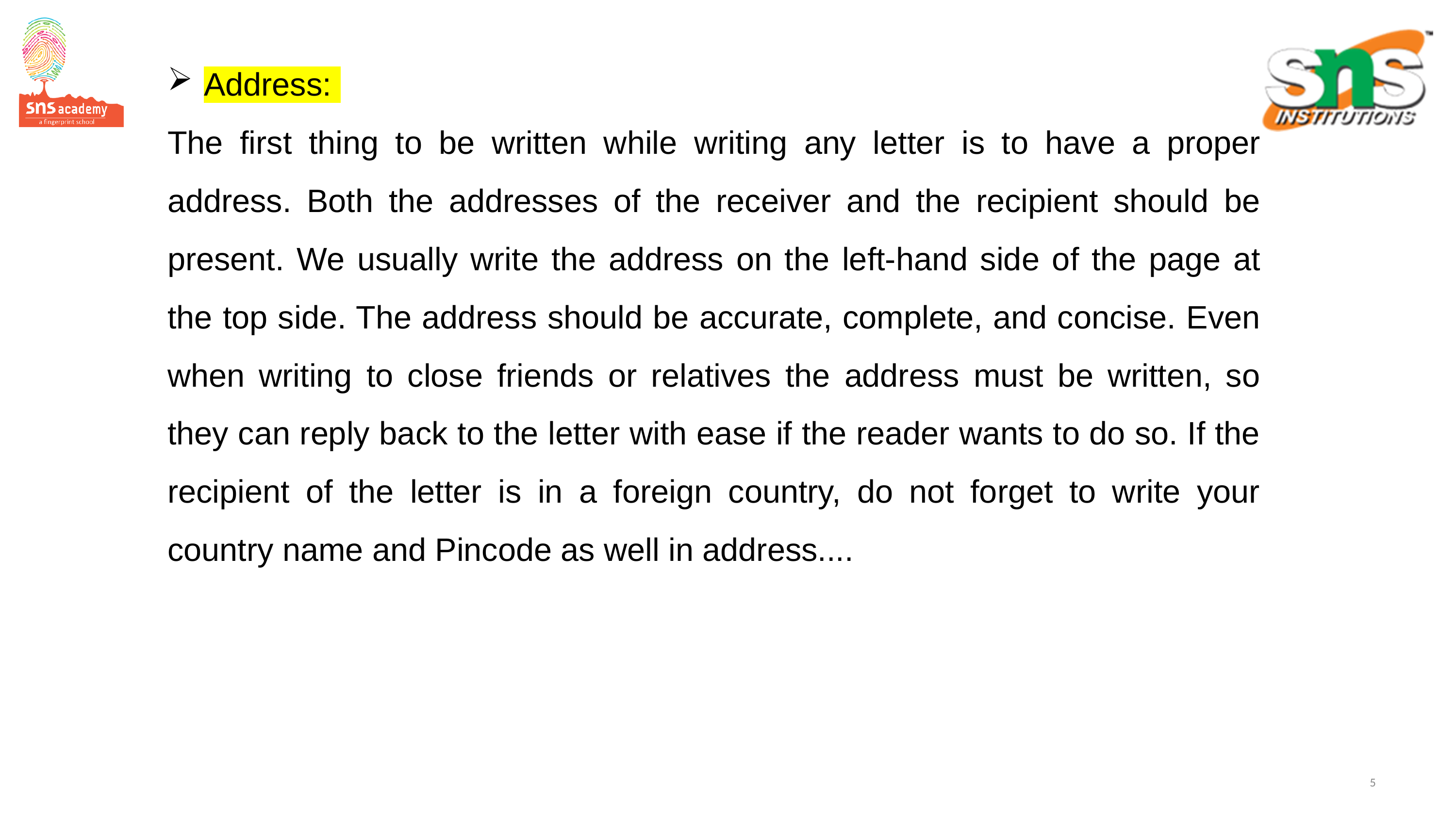

Address:
The first thing to be written while writing any letter is to have a proper address. Both the addresses of the receiver and the recipient should be present. We usually write the address on the left-hand side of the page at the top side. The address should be accurate, complete, and concise. Even when writing to close friends or relatives the address must be written, so they can reply back to the letter with ease if the reader wants to do so. If the recipient of the letter is in a foreign country, do not forget to write your country name and Pincode as well in address....
5